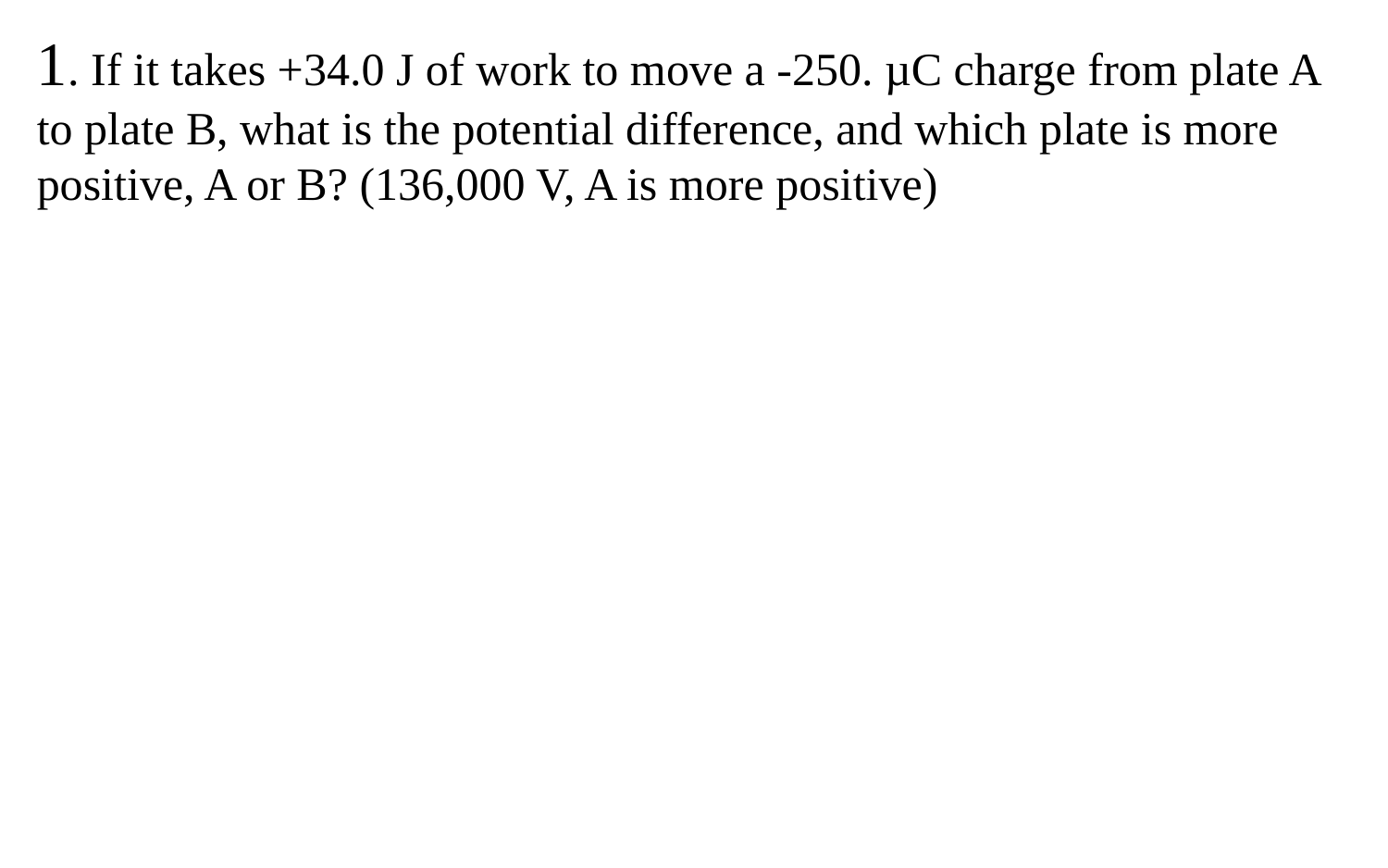

1. If it takes +34.0 J of work to move a -250. µC charge from plate A to plate B, what is the potential difference, and which plate is more positive, A or B? (136,000 V, A is more positive)